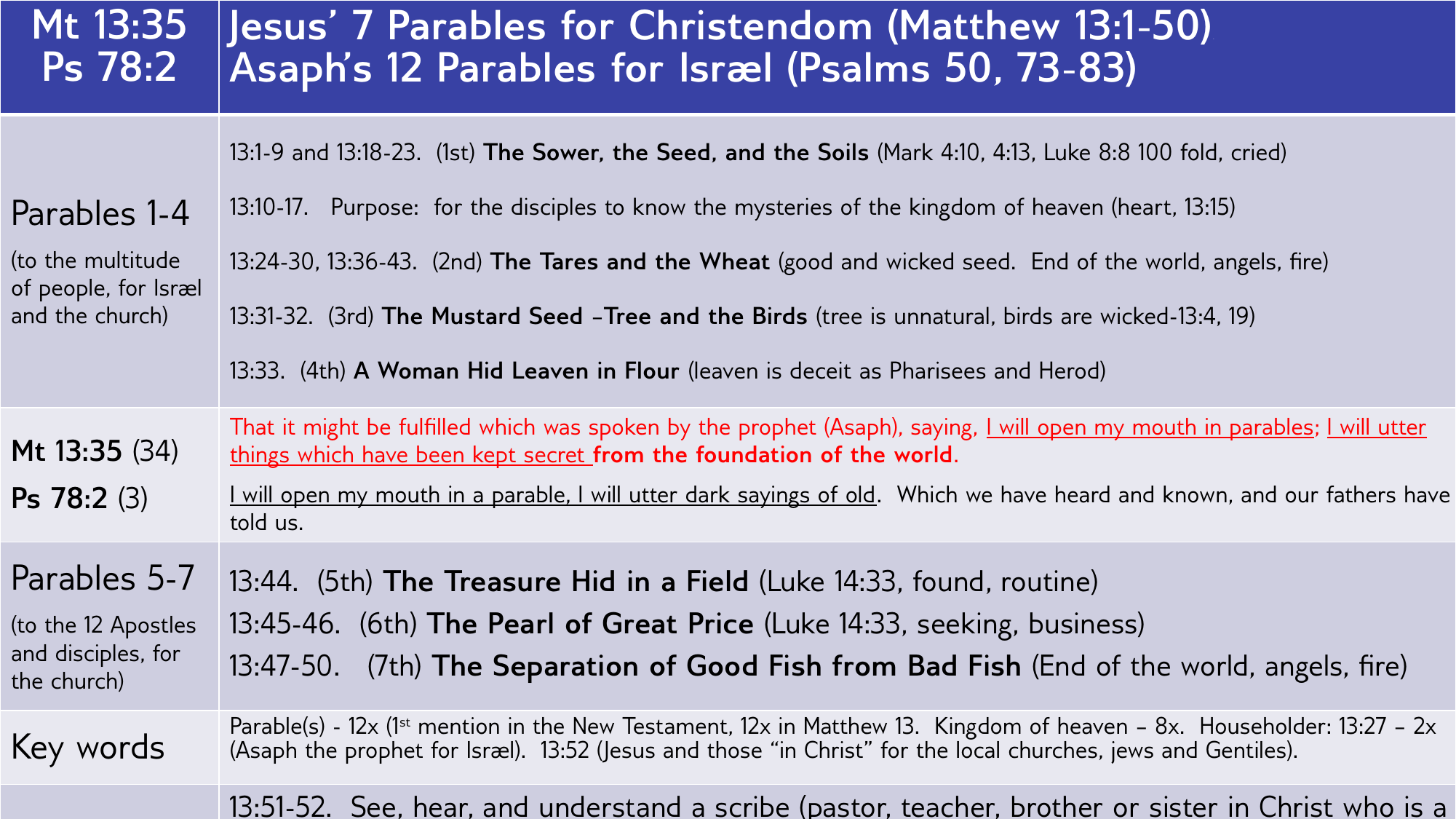

| Mt 13:35 Ps 78:2 | Jesus’ 7 Parables for Christendom (Matthew 13:1-50) b Asaph’s 12 Parables for Israel (Psalms 50, 73-83) |
| --- | --- |
| Parables 1-4 (to the multitude of people, for Israel and the church) | 13:1-9 and 13:18-23. (1st) The Sower, the Seed, and the Soils (Mark 4:10, 4:13, Luke 8:8 100 fold, cried) 13:10-17. Purpose: for the disciples to know the mysteries of the kingdom of heaven (heart, 13:15) 13:24-30, 13:36-43. (2nd) The Tares and the Wheat (good and wicked seed. End of the world, angels, fire) 13:31-32. (3rd) The Mustard Seed –Tree and the Birds (tree is unnatural, birds are wicked-13:4, 19) 13:33. (4th) A Woman Hid Leaven in Flour (leaven is deceit as Pharisees and Herod) |
| Mt 13:35 (34) Ps 78:2 (3) | That it might be fulfilled which was spoken by the prophet (Asaph), saying, I will open my mouth in parables; I will utter things which have been kept secret from the foundation of the world. I will open my mouth in a parable, I will utter dark sayings of old. Which we have heard and known, and our fathers have told us. |
| Parables 5-7 (to the 12 Apostles and disciples, for the church) | 13:44. (5th) The Treasure Hid in a Field (Luke 14:33, found, routine) 13:45-46. (6th) The Pearl of Great Price (Luke 14:33, seeking, business) 13:47-50. (7th) The Separation of Good Fish from Bad Fish (End of the world, angels, fire) |
| Key words | Parable(s) - 12x (1st mention in the New Testament, 12x in Matthew 13. Kingdom of heaven – 8x. Householder: 13:27 – 2x (Asaph the prophet for Israel). 13:52 (Jesus and those “in Christ” for the local churches, jews and Gentiles). |
| Decision | 13:51-52. See, hear, and understand a scribe (pastor, teacher, brother or sister in Christ who is a Householder of the kingdom of heaven with treasures new and old (New Testament & Old Testament). |